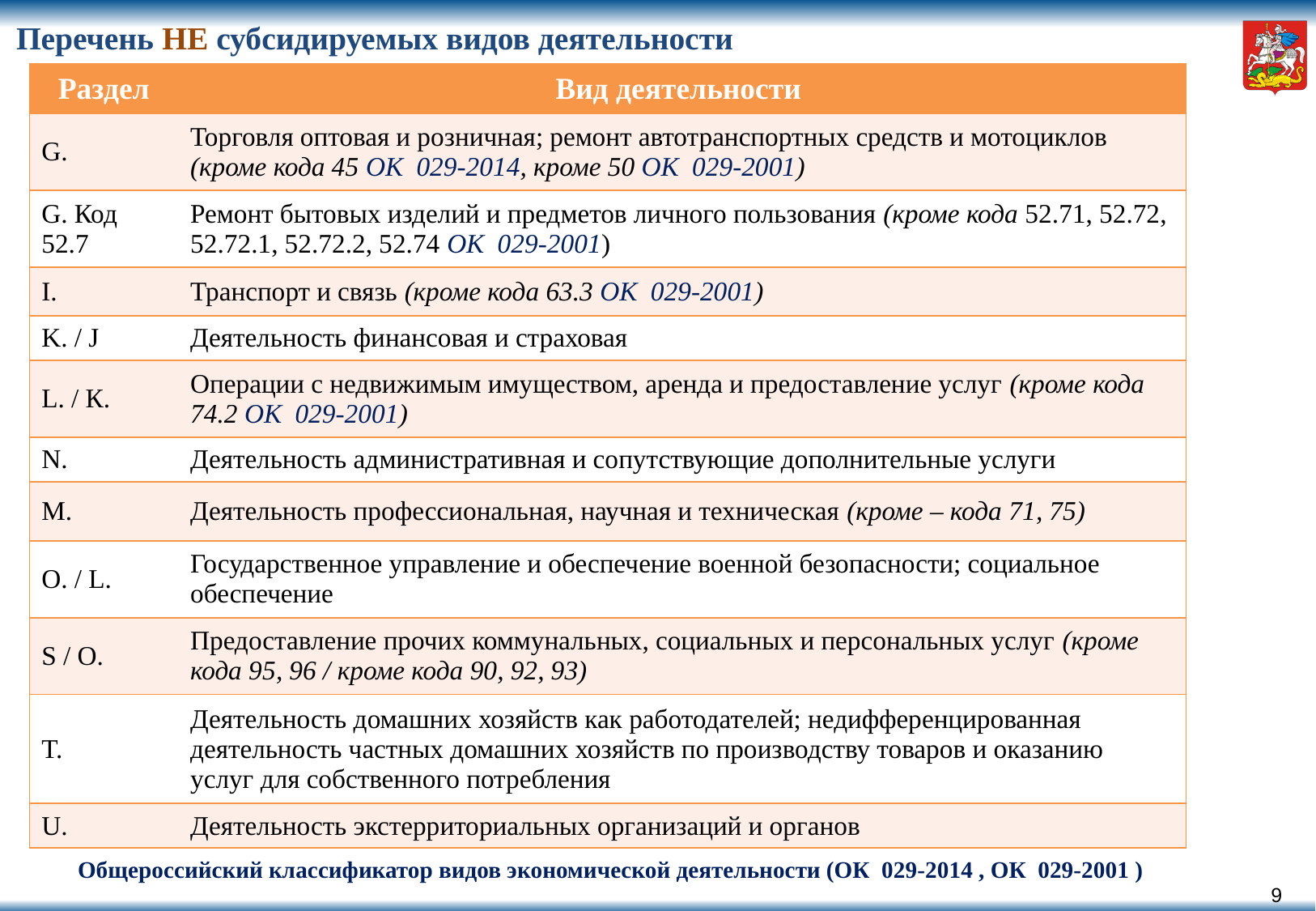

# Перечень НЕ субсидируемых видов деятельности
| Раздел | Вид деятельности |
| --- | --- |
| G. | Торговля оптовая и розничная; ремонт автотранспортных средств и мотоциклов (кроме кода 45 ОК  029-2014, кроме 50 ОК  029-2001) |
| G. Код 52.7 | Ремонт бытовых изделий и предметов личного пользования (кроме кода 52.71, 52.72, 52.72.1, 52.72.2, 52.74 ОК  029-2001) |
| I. | Транспорт и связь (кроме кода 63.3 ОК  029-2001) |
| K. / J | Деятельность финансовая и страховая |
| L. / К. | Операции с недвижимым имуществом, аренда и предоставление услуг (кроме кода 74.2 ОК  029-2001) |
| N. | Деятельность административная и сопутствующие дополнительные услуги |
| М. | Деятельность профессиональная, научная и техническая (кроме – кода 71, 75) |
| O. / L. | Государственное управление и обеспечение военной безопасности; социальное обеспечение |
| S / О. | Предоставление прочих коммунальных, социальных и персональных услуг (кроме кода 95, 96 / кроме кода 90, 92, 93) |
| T. | Деятельность домашних хозяйств как работодателей; недифференцированная деятельность частных домашних хозяйств по производству товаров и оказанию услуг для собственного потребления |
| U. | Деятельность экстерриториальных организаций и органов |
Общероссийский классификатор видов экономической деятельности (ОК  029-2014 , ОК  029-2001 )
9